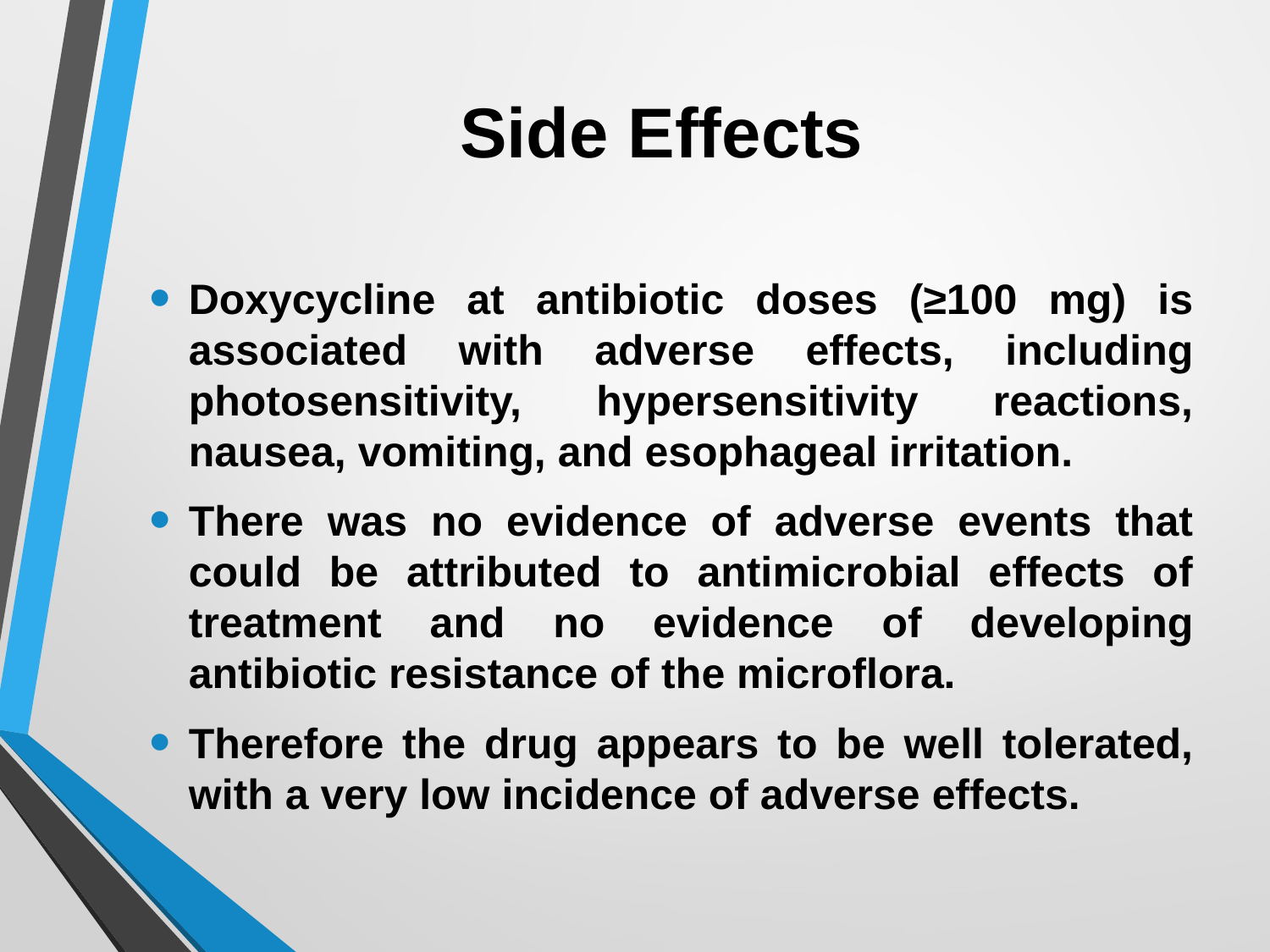

# Side Effects
Doxycycline at antibiotic doses (≥100 mg) is associated with adverse effects, including photosensitivity, hypersensitivity reactions, nausea, vomiting, and esophageal irritation.
There was no evidence of adverse events that could be attributed to antimicrobial effects of treatment and no evidence of developing antibiotic resistance of the microflora.
Therefore the drug appears to be well tolerated, with a very low incidence of adverse effects.